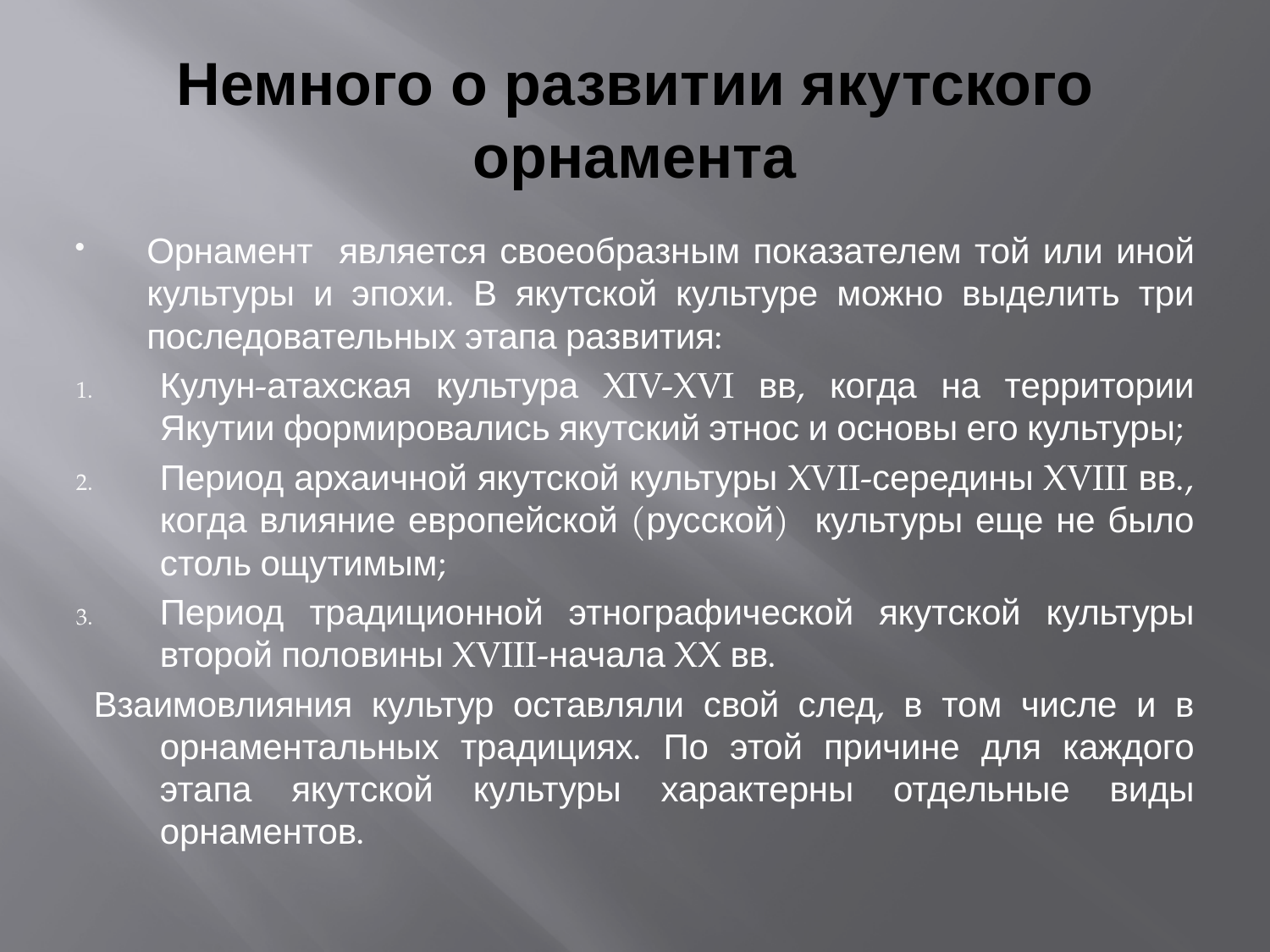

# Немного о развитии якутского орнамента
Орнамент  является своеобразным показателем той или иной культуры и эпохи. В якутской культуре можно выделить три последовательных этапа развития:
Кулун-атахская культура XIV-XVI вв, когда на территории Якутии формировались якутский этнос и основы его культуры;
Период архаичной якутской культуры XVII-середины XVIII вв., когда влияние европейской (русской)  культуры еще не было столь ощутимым;
Период традиционной этнографической якутской культуры второй половины XVIII-начала XX вв.
Взаимовлияния культур оставляли свой след, в том числе и в орнаментальных традициях. По этой причине для каждого этапа якутской культуры характерны отдельные виды орнаментов.